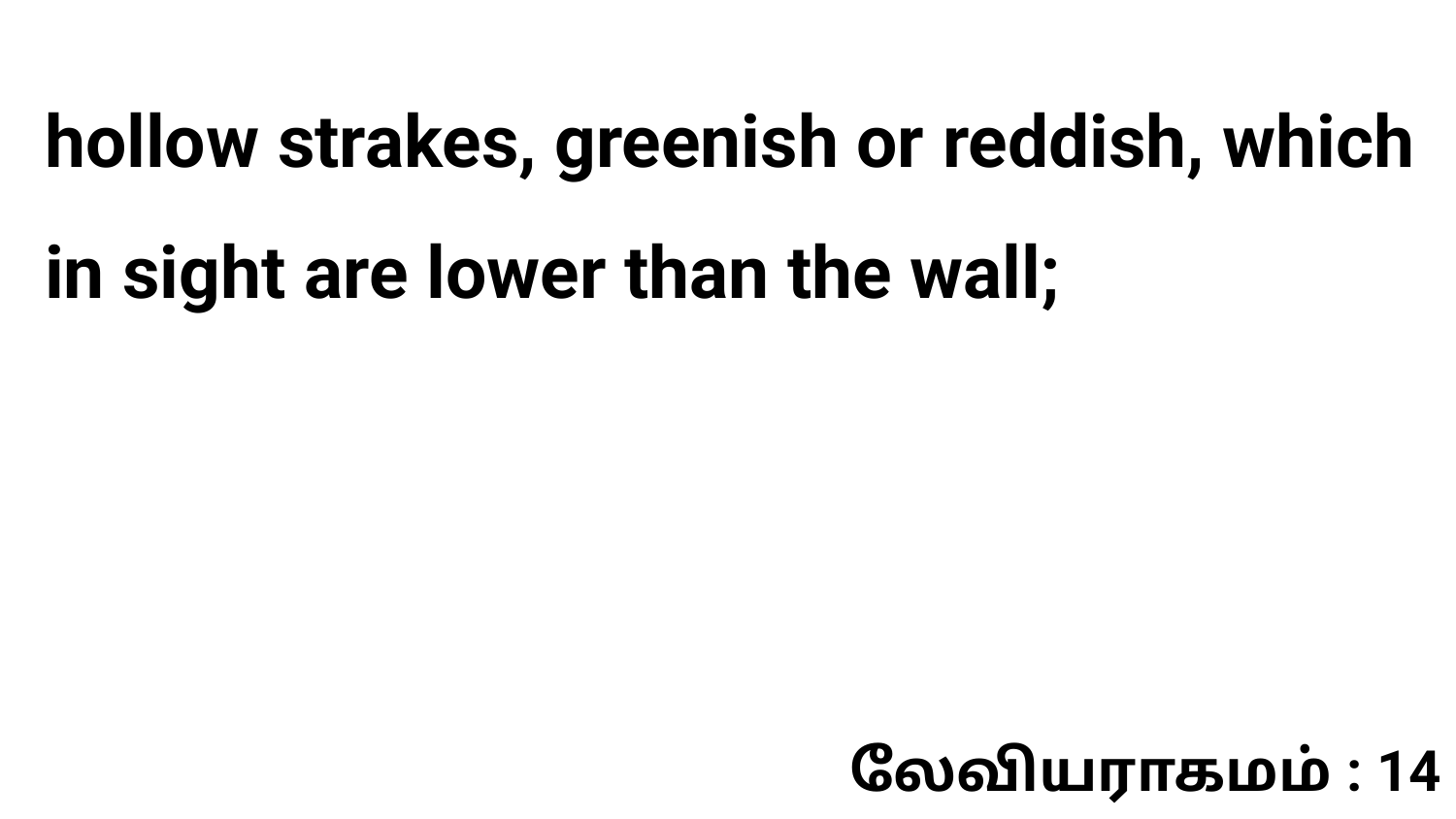

hollow strakes, greenish or reddish, which in sight are lower than the wall;
லேவியராகமம் : 14